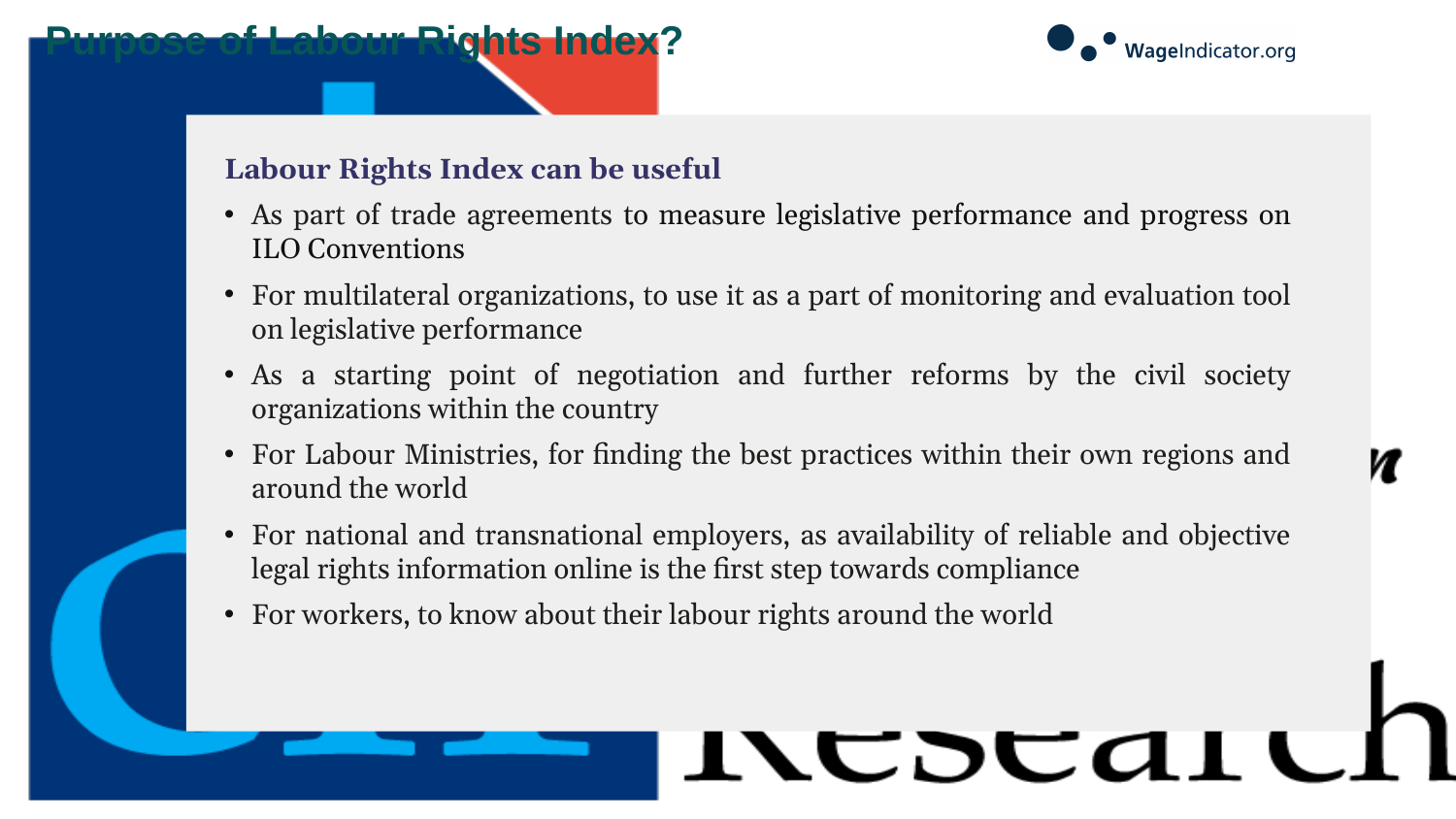

# Purpose of Labour Rights Index?
Labour Rights Index can be useful
As part of trade agreements to measure legislative performance and progress on ILO Conventions
For multilateral organizations, to use it as a part of monitoring and evaluation tool on legislative performance
As a starting point of negotiation and further reforms by the civil society organizations within the country
For Labour Ministries, for finding the best practices within their own regions and around the world
For national and transnational employers, as availability of reliable and objective legal rights information online is the first step towards compliance
For workers, to know about their labour rights around the world